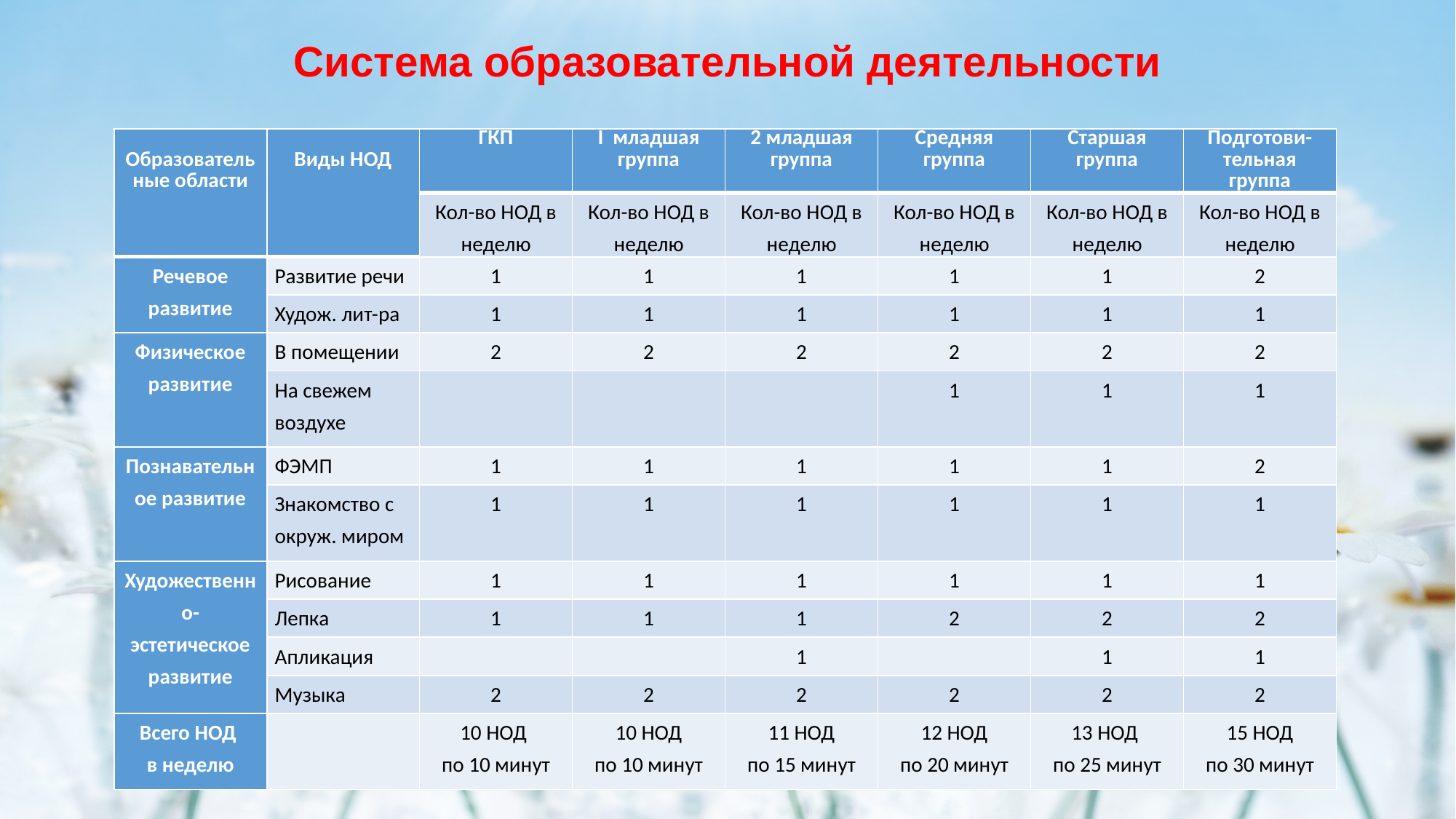

Система образовательной деятельности
| Образовательные области | Виды НОД | ГКП | I младшая группа | 2 младшая группа | Средняя группа | Старшая группа | Подготови- тельная группа |
| --- | --- | --- | --- | --- | --- | --- | --- |
|  |  | Кол-во НОД в неделю | Кол-во НОД в неделю | Кол-во НОД в неделю | Кол-во НОД в неделю | Кол-во НОД в неделю | Кол-во НОД в неделю |
| Речевое развитие | Развитие речи | 1 | 1 | 1 | 1 | 1 | 2 |
|  | Худож. лит-ра | 1 | 1 | 1 | 1 | 1 | 1 |
| Физическое развитие | В помещении | 2 | 2 | 2 | 2 | 2 | 2 |
|  | На свежем воздухе |  |  |  | 1 | 1 | 1 |
| Познавательное развитие | ФЭМП | 1 | 1 | 1 | 1 | 1 | 2 |
|  | Знакомство с окруж. миром | 1 | 1 | 1 | 1 | 1 | 1 |
| Художественно-эстетическое развитие | Рисование | 1 | 1 | 1 | 1 | 1 | 1 |
|  | Лепка | 1 | 1 | 1 | 2 | 2 | 2 |
|  | Апликация |  |  | 1 |  | 1 | 1 |
|  | Музыка | 2 | 2 | 2 | 2 | 2 | 2 |
| Всего НОД в неделю |  | 10 НОД по 10 минут | 10 НОД по 10 минут | 11 НОД по 15 минут | 12 НОД по 20 минут | 13 НОД по 25 минут | 15 НОД по 30 минут |